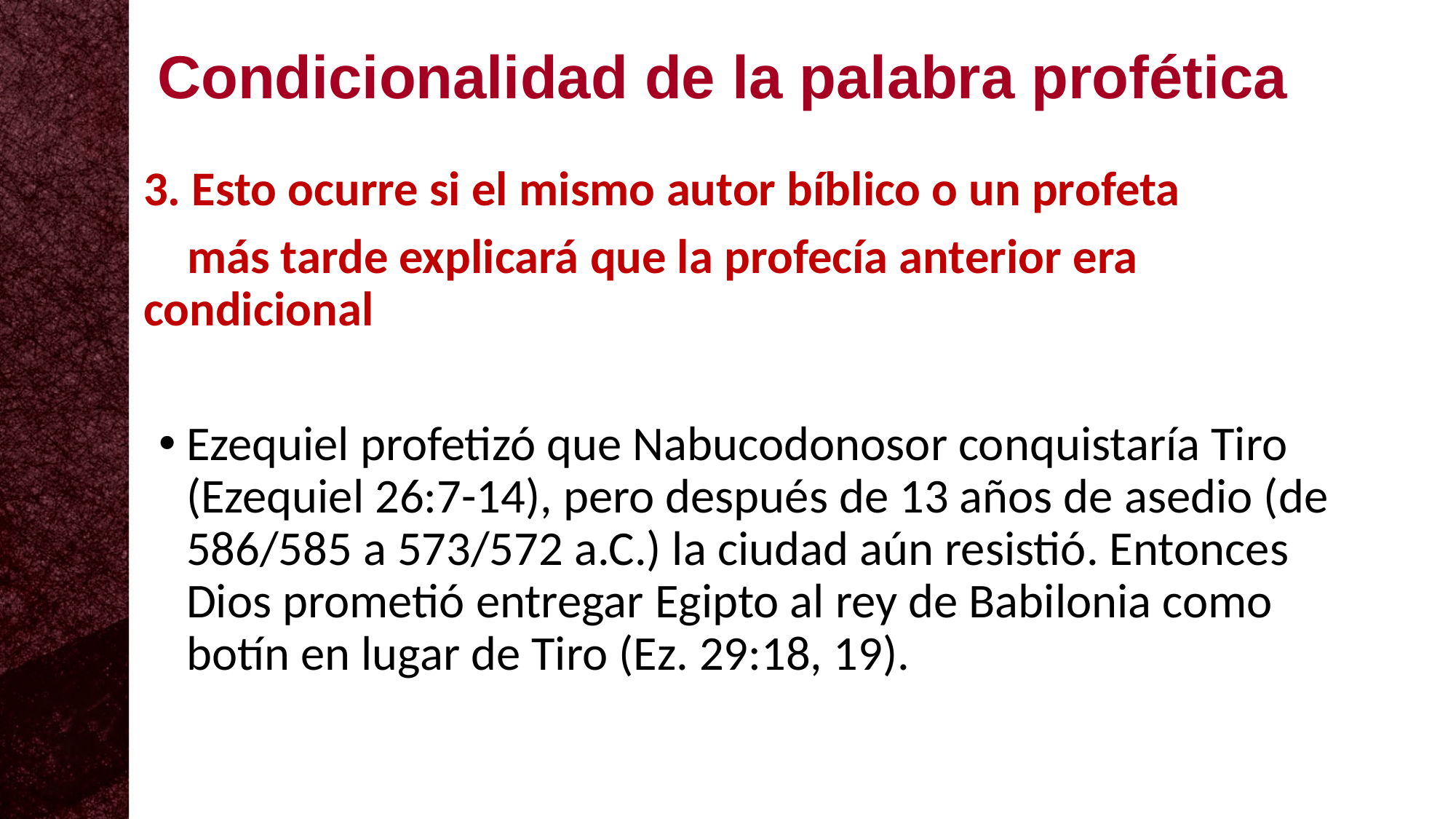

Condicionalidad de la palabra profética
3. Esto ocurre si el mismo autor bíblico o un profeta
    más tarde explicará que la profecía anterior era condicional

Ezequiel profetizó que Nabucodonosor conquistaría Tiro (Ezequiel 26:7-14), pero después de 13 años de asedio (de 586/585 a 573/572 a.C.) la ciudad aún resistió. Entonces Dios prometió entregar Egipto al rey de Babilonia como botín en lugar de Tiro (Ez. 29:18, 19).